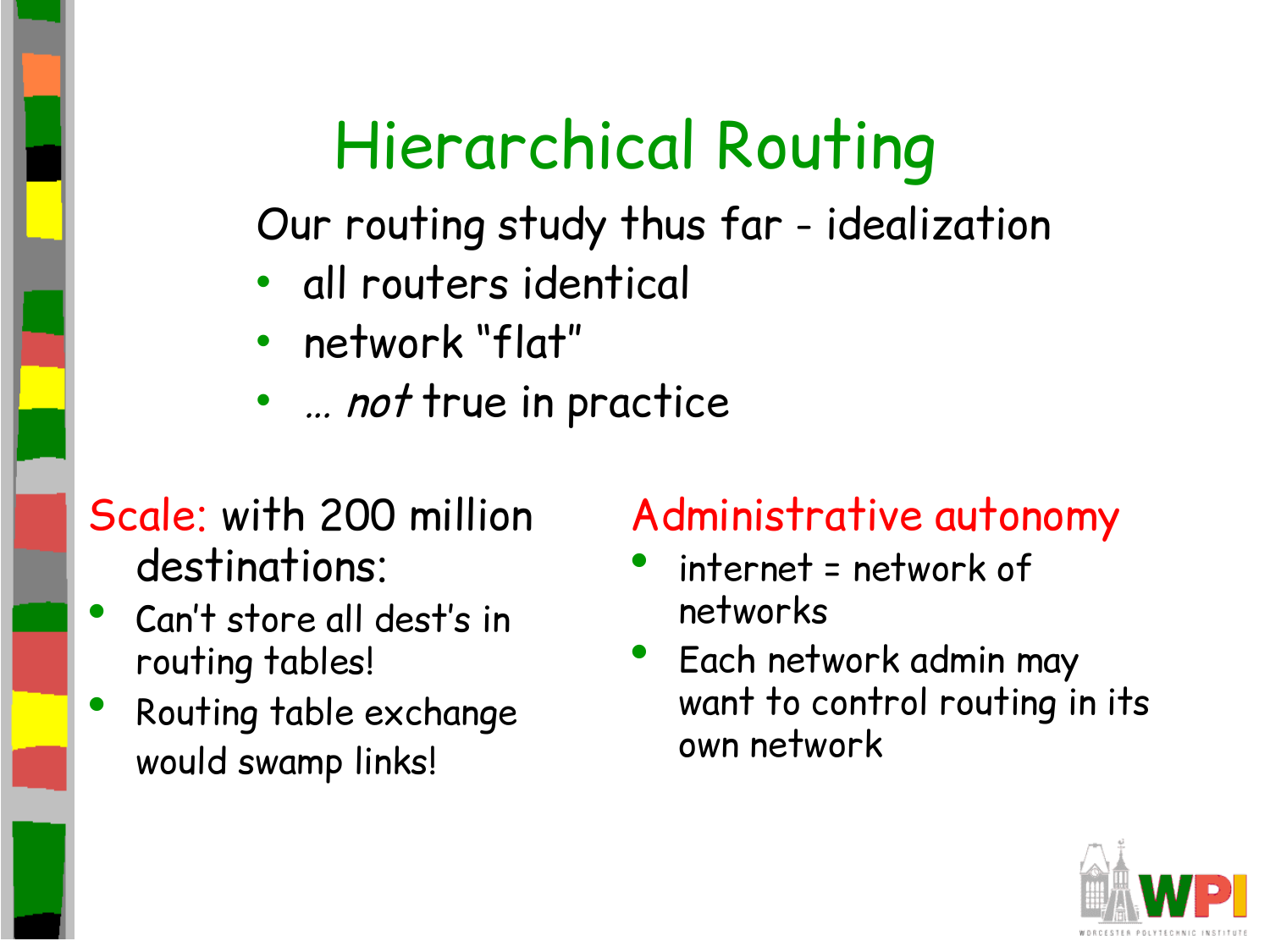

# Hierarchical Routing
Our routing study thus far - idealization
all routers identical
network “flat”
… not true in practice
Scale: with 200 million destinations:
Can’t store all dest’s in routing tables!
Routing table exchange would swamp links!

Administrative autonomy
internet = network of networks
Each network admin may want to control routing in its own network